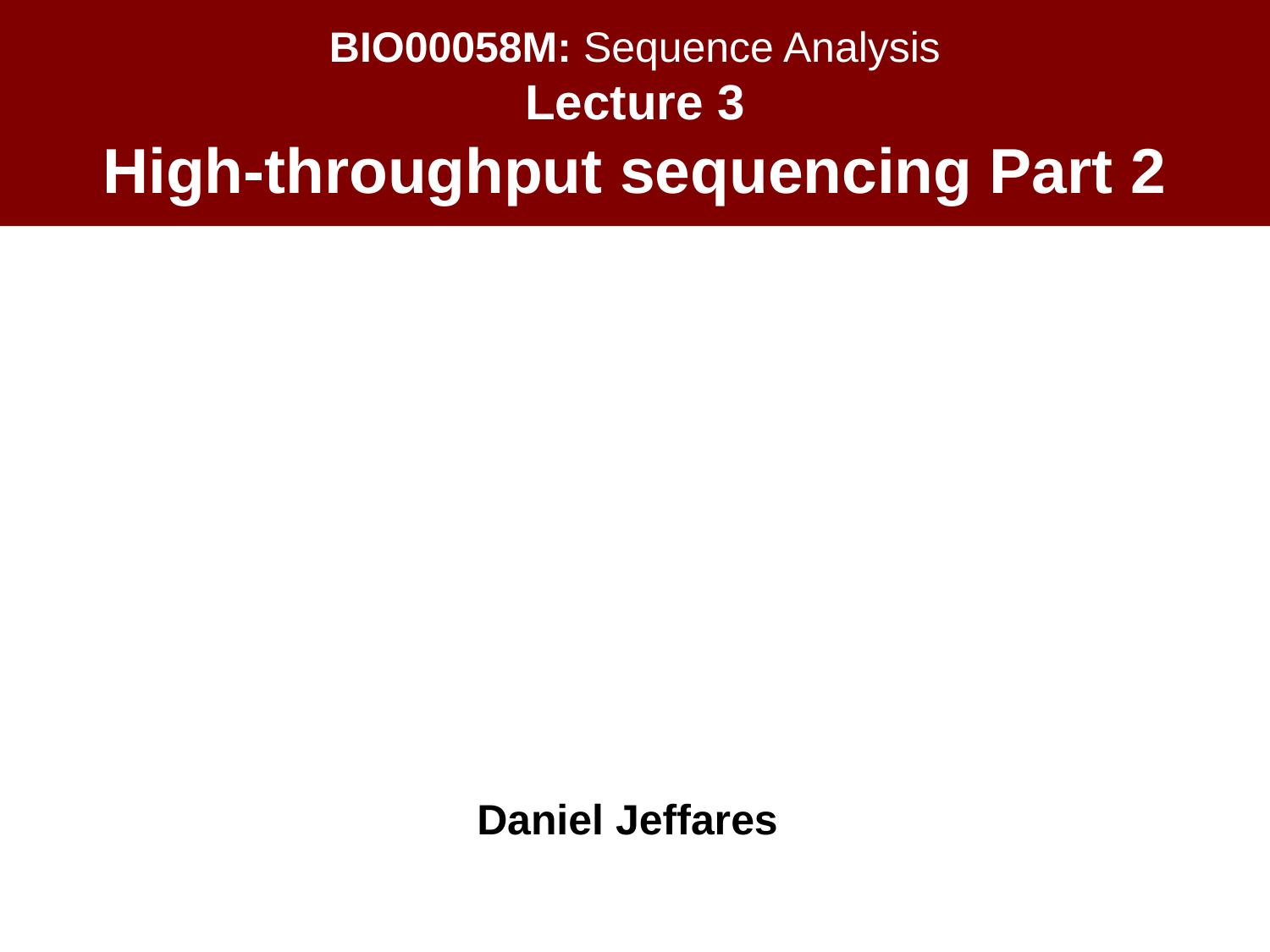

# BIO00058M: Sequence Analysis Lecture 3 High-throughput sequencing Part 2

Daniel Jeffares